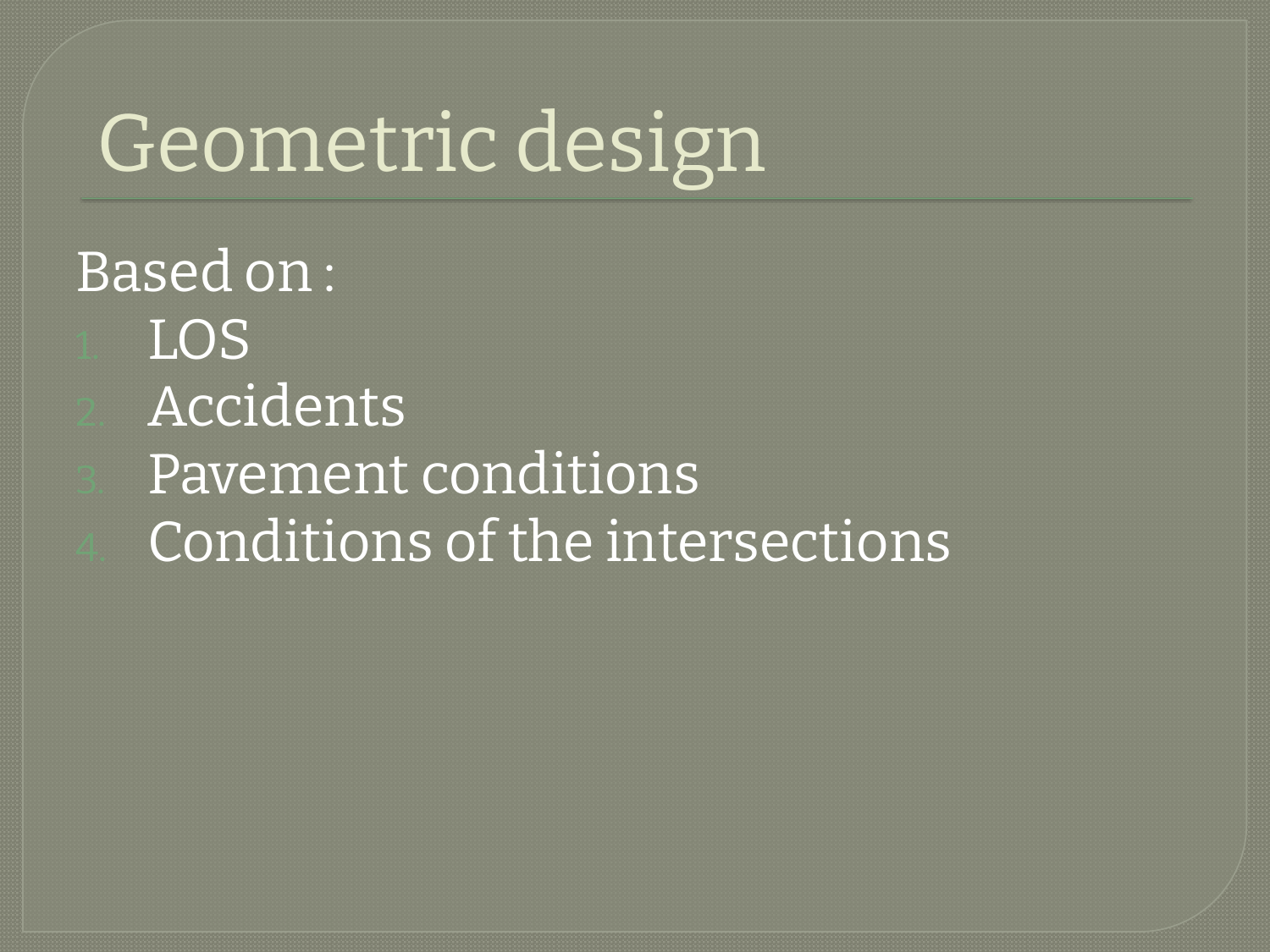

# Geometric design
Based on :
LOS
Accidents
Pavement conditions
Conditions of the intersections